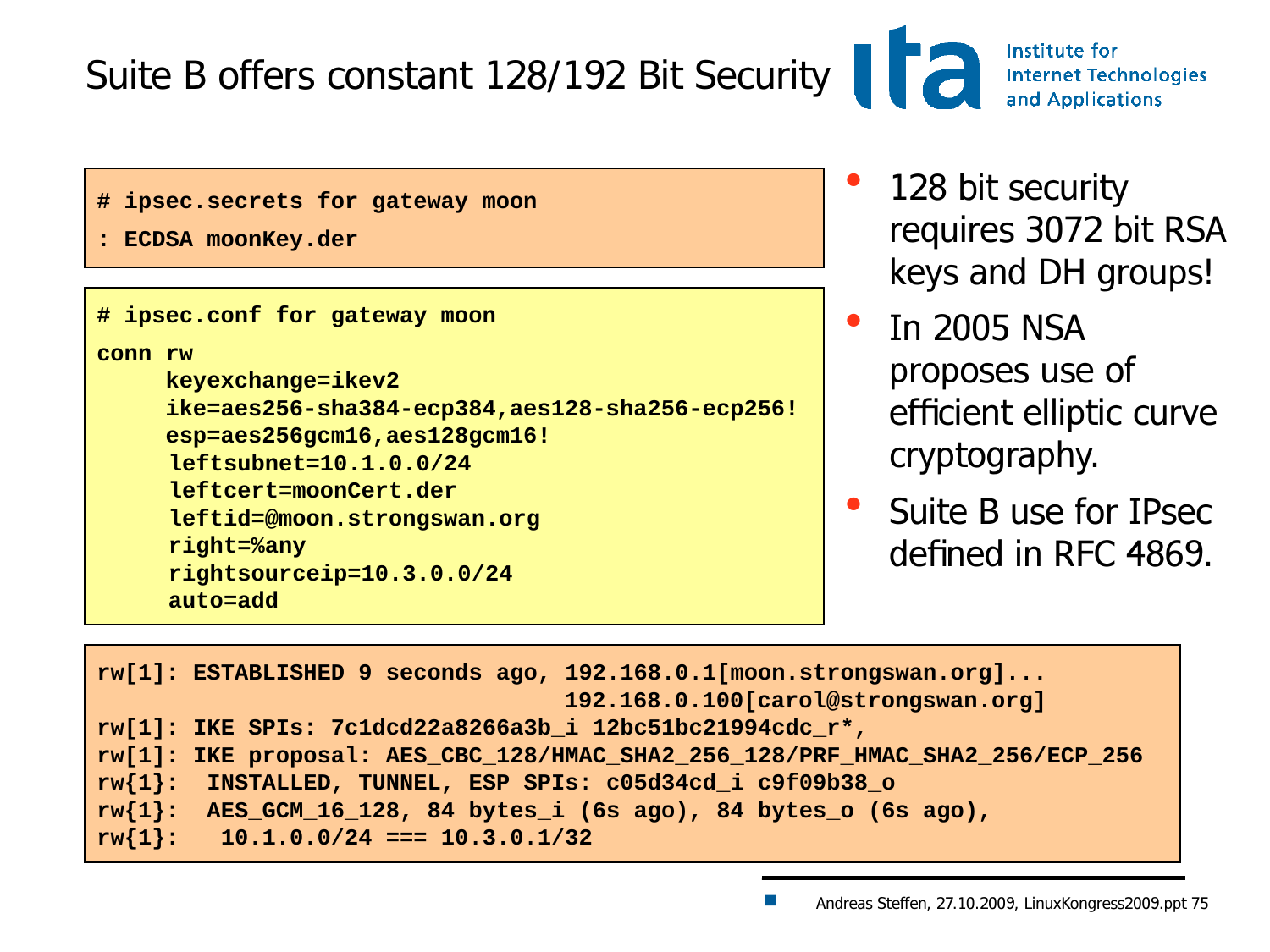

# Suite B offers constant 128/192 Bit Security
128 bit security requires 3072 bit RSA keys and DH groups!
In 2005 NSA proposes use of efficient elliptic curve cryptography.
Suite B use for IPsec defined in RFC 4869.
# ipsec.secrets for gateway moon
: ECDSA moonKey.der
# ipsec.conf for gateway moon
conn rw
     keyexchange=ikev2
     ike=aes256-sha384-ecp384,aes128-sha256-ecp256!
     esp=aes256gcm16,aes128gcm16!
	  leftsubnet=10.1.0.0/24
	  leftcert=moonCert.der
	  leftid=@moon.strongswan.org
	  right=%any
	  rightsourceip=10.3.0.0/24
	  auto=add
rw[1]: ESTABLISHED 9 seconds ago, 192.168.0.1[moon.strongswan.org]...
                                  192.168.0.100[carol@strongswan.org]
rw[1]: IKE SPIs: 7c1dcd22a8266a3b_i 12bc51bc21994cdc_r*,
rw[1]: IKE proposal: AES_CBC_128/HMAC_SHA2_256_128/PRF_HMAC_SHA2_256/ECP_256
rw{1}:  INSTALLED, TUNNEL, ESP SPIs: c05d34cd_i c9f09b38_o
rw{1}:  AES_GCM_16_128, 84 bytes_i (6s ago), 84 bytes_o (6s ago),
rw{1}:   10.1.0.0/24 === 10.3.0.1/32